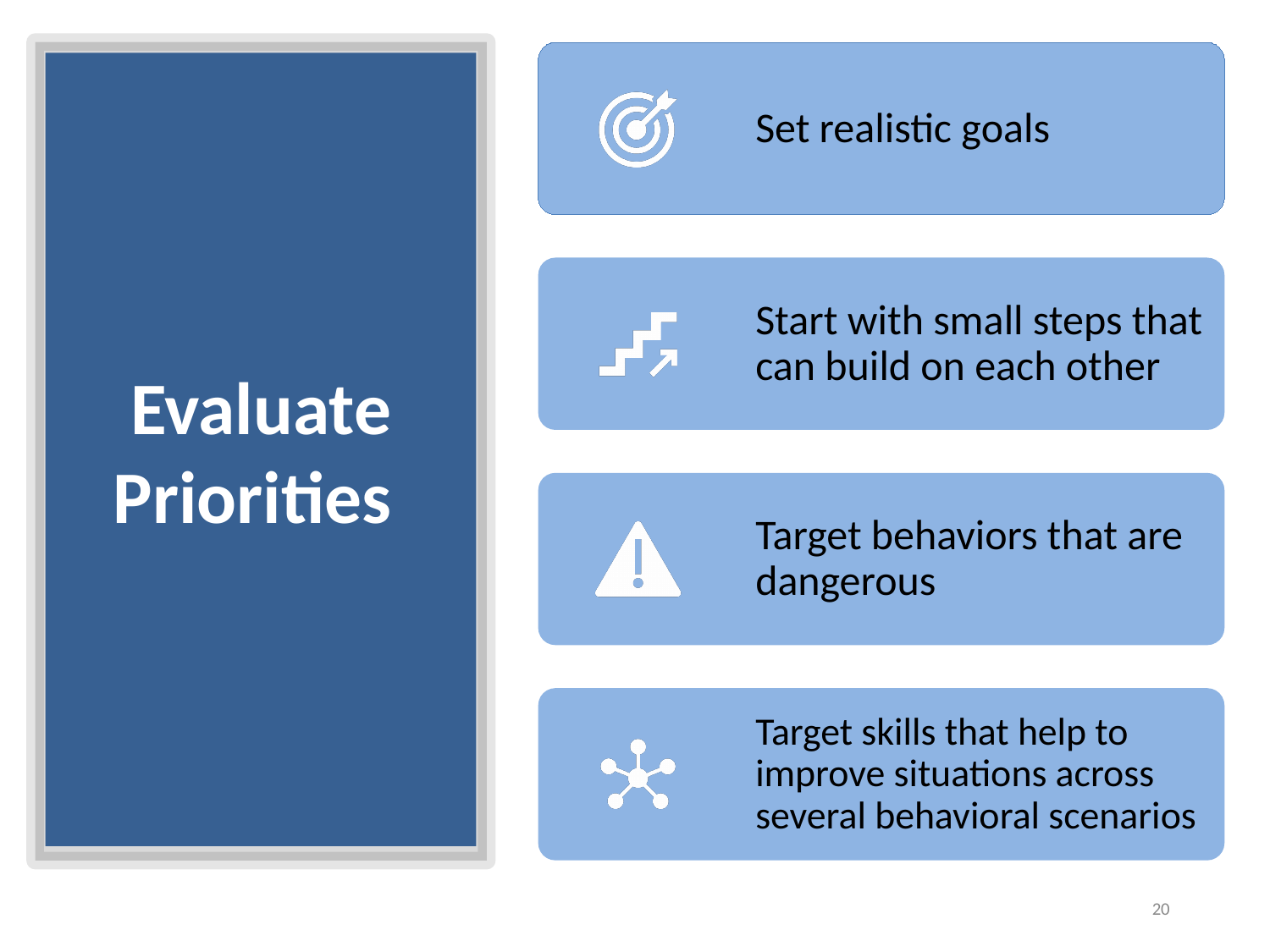

Set realistic goals
Start with small steps that can build on each other
Target behaviors that are dangerous
Target skills that help to improve situations across several behavioral scenarios
# Evaluate Priorities
20